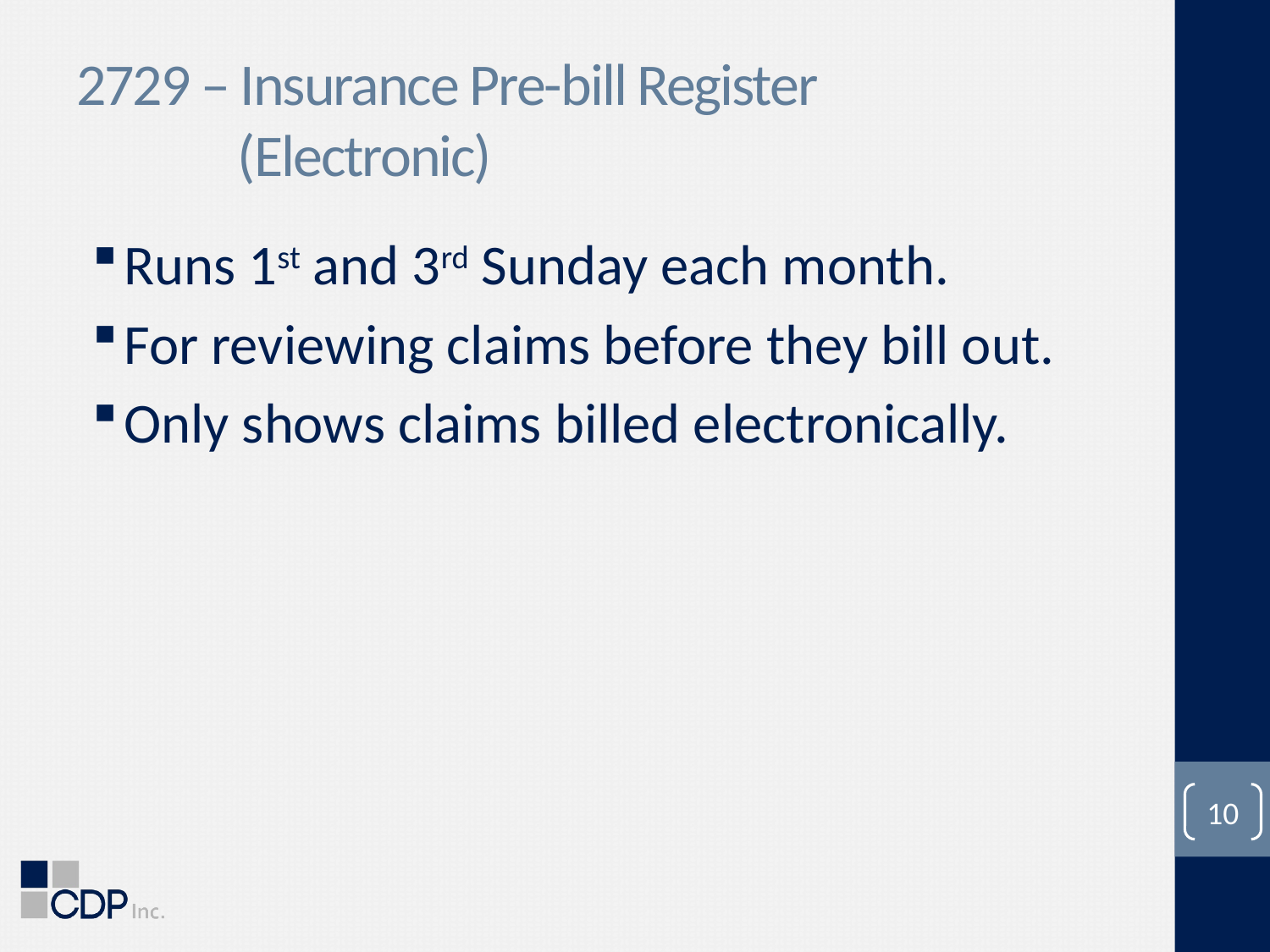

# 2729 – Insurance Pre-bill Register (Electronic)
Runs 1st and 3rd Sunday each month.
For reviewing claims before they bill out.
Only shows claims billed electronically.
10